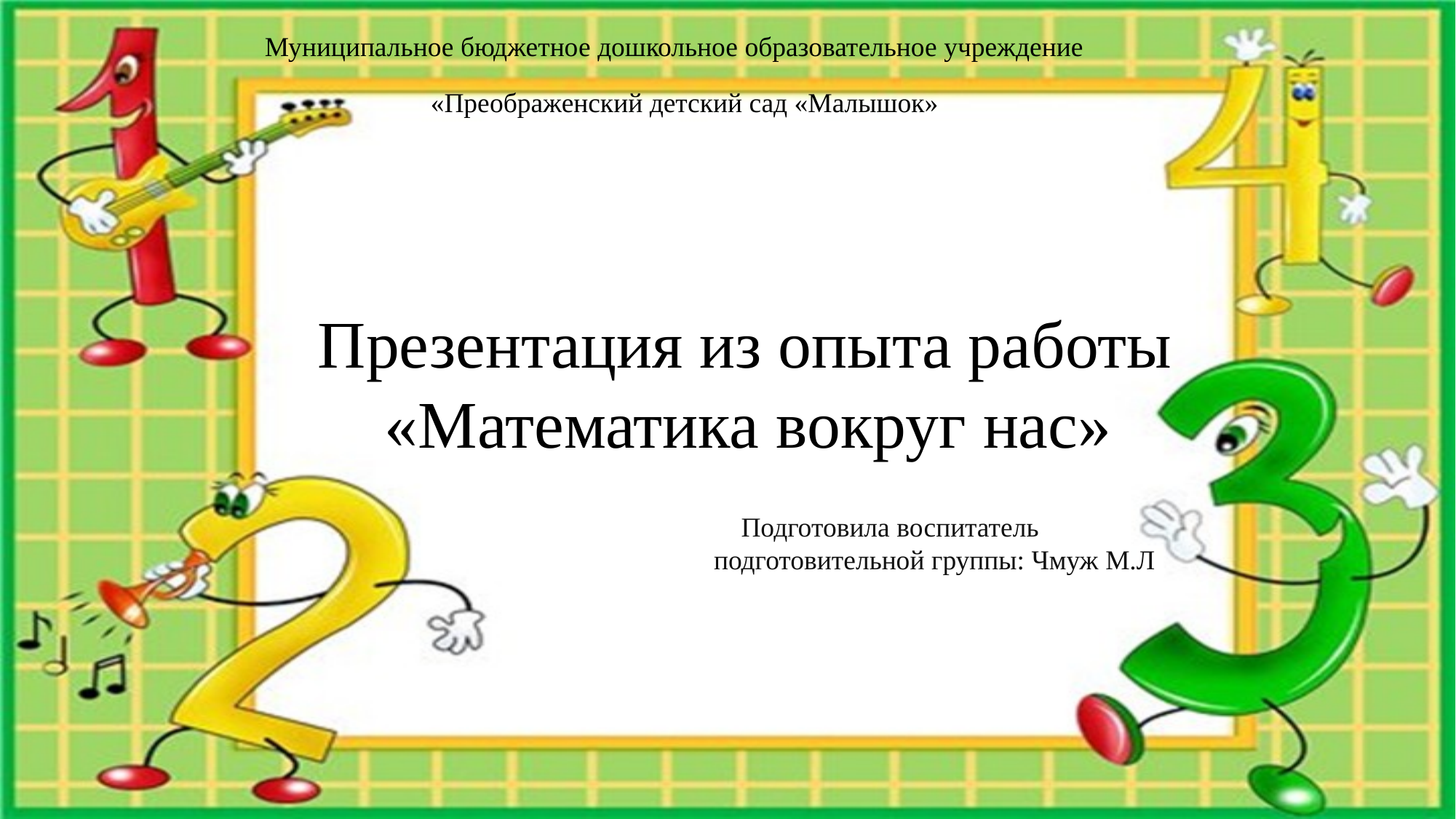

Муниципальное бюджетное дошкольное образовательное учреждение
«Преображенский детский сад «Малышок»
Презентация из опыта работы
    «Математика вокруг нас»

Подготовила воспитатель подготовительной группы: Чмуж М.Л